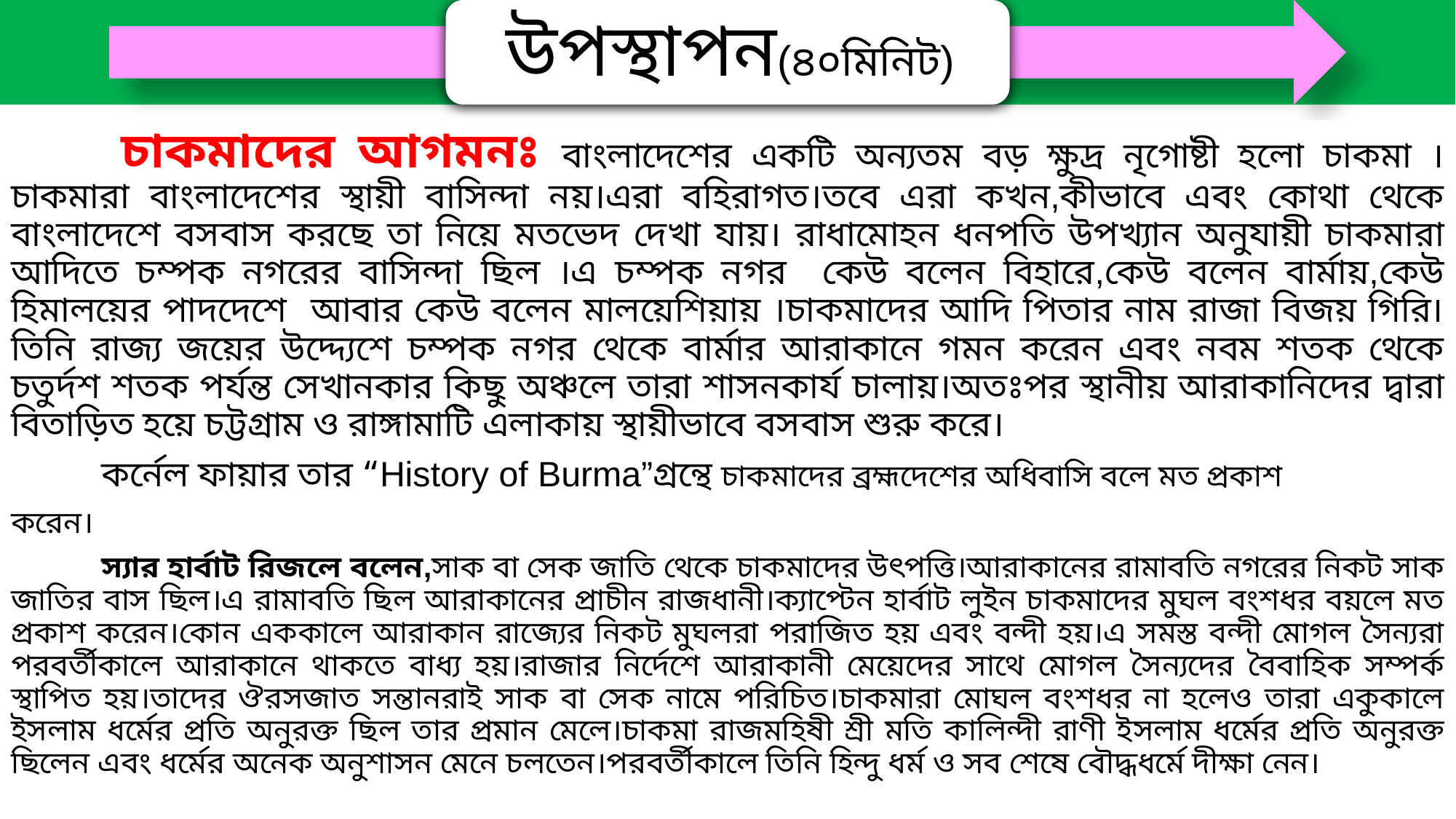

উপস্থাপন(৪০মিনিট)
	 চাকমাদের আগমনঃ বাংলাদেশের একটি অন্যতম বড় ক্ষুদ্র নৃগোষ্টী হলো চাকমা ।চাকমারা বাংলাদেশের স্থায়ী বাসিন্দা নয়।এরা বহিরাগত।তবে এরা কখন,কীভাবে এবং কোথা থেকে বাংলাদেশে বসবাস করছে তা নিয়ে মতভেদ দেখা যায়। রাধামোহন ধনপতি উপখ্যান অনুযায়ী চাকমারা আদিতে চম্পক নগরের বাসিন্দা ছিল ।এ চম্পক নগর  কেউ বলেন বিহারে,কেউ বলেন বার্মায়,কেউ হিমালয়ের পাদদেশে  আবার কেউ বলেন মালয়েশিয়ায় ।চাকমাদের আদি পিতার নাম রাজা বিজয় গিরি।তিনি রাজ্য জয়ের উদ্দ্যেশে চম্পক নগর থেকে বার্মার আরাকানে গমন করেন এবং নবম শতক থেকে চতুর্দশ শতক পর্যন্ত সেখানকার কিছু অঞ্চলে তারা শাসনকার্য চালায়।অতঃপর স্থানীয় আরাকানিদের দ্বারা বিতাড়িত হয়ে চট্টগ্রাম ও রাঙ্গামাটি এলাকায় স্থায়ীভাবে বসবাস শুরু করে।
	কর্নেল ফায়ার তার “History of Burma”গ্রন্থে চাকমাদের ব্রহ্মদেশের অধিবাসি বলে মত প্রকাশ
করেন।
	স্যার হার্বাট রিজলে বলেন,সাক বা সেক জাতি থেকে চাকমাদের উৎপত্তি।আরাকানের রামাবতি নগরের নিকট সাক জাতির বাস ছিল।এ রামাবতি ছিল আরাকানের প্রাচীন রাজধানী।ক্যাপ্টেন হার্বাট লুইন চাকমাদের মুঘল বংশধর বয়লে মত প্রকাশ করেন।কোন এককালে আরাকান রাজ্যের নিকট মুঘলরা পরাজিত হয় এবং বন্দী হয়।এ সমস্ত বন্দী মোগল সৈন্যরা পরবর্তীকালে আরাকানে থাকতে বাধ্য হয়।রাজার নির্দেশে আরাকানী মেয়েদের সাথে মোগল সৈন্যদের বৈবাহিক সম্পর্ক স্থাপিত হয়।তাদের ঔরসজাত সন্তানরাই সাক বা সেক নামে পরিচিত।চাকমারা মোঘল বংশধর না হলেও তারা একুকালে ইসলাম ধর্মের প্রতি অনুরক্ত ছিল তার প্রমান মেলে।চাকমা রাজমহিষী শ্রী মতি কালিন্দী রাণী ইসলাম ধর্মের প্রতি অনুরক্ত ছিলেন এবং ধর্মের অনেক অনুশাসন মেনে চলতেন।পরবর্তীকালে তিনি হিন্দু ধর্ম ও সব শেষে বৌদ্ধধর্মে দীক্ষা নেন।